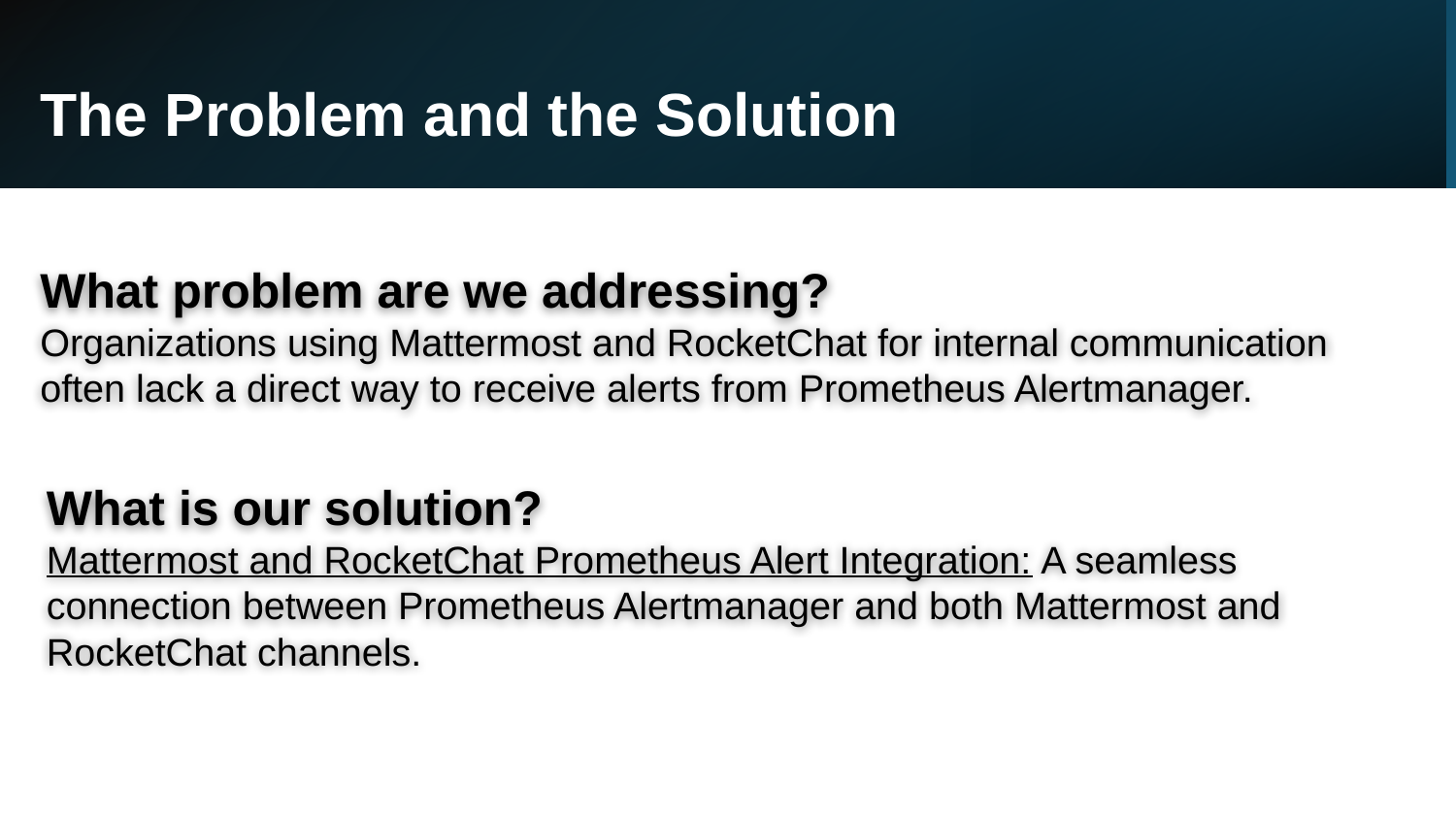

# The Problem and the Solution

What problem are we addressing?
Organizations using Mattermost and RocketChat for internal communication often lack a direct way to receive alerts from Prometheus Alertmanager.

What is our solution?
Mattermost and RocketChat Prometheus Alert Integration: A seamless connection between Prometheus Alertmanager and both Mattermost and RocketChat channels.